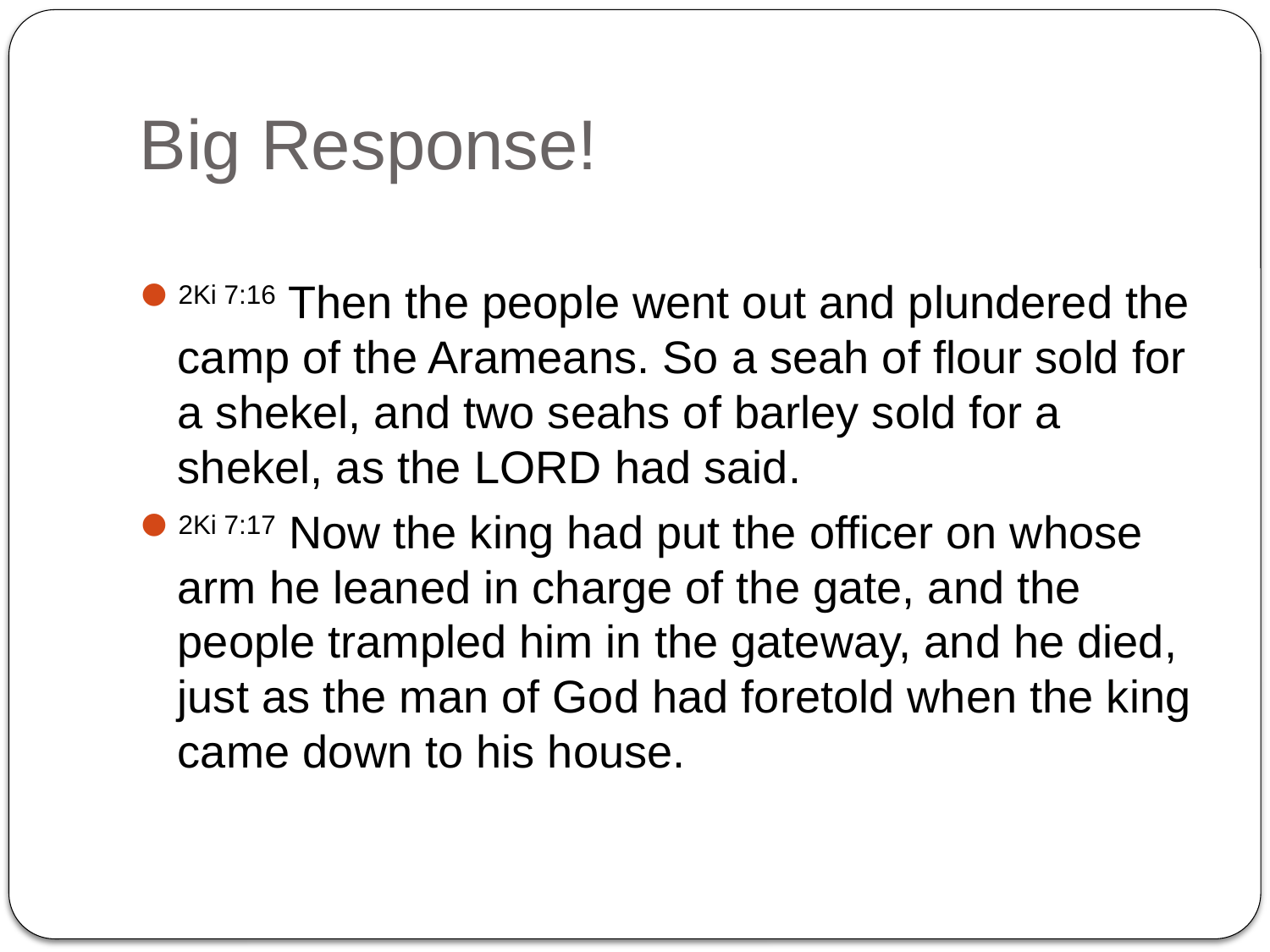

# Big Response!

2Ki 7:16 Then the people went out and plundered the camp of the Arameans. So a seah of flour sold for a shekel, and two seahs of barley sold for a shekel, as the LORD had said.
2Ki 7:17 Now the king had put the officer on whose arm he leaned in charge of the gate, and the people trampled him in the gateway, and he died, just as the man of God had foretold when the king came down to his house.